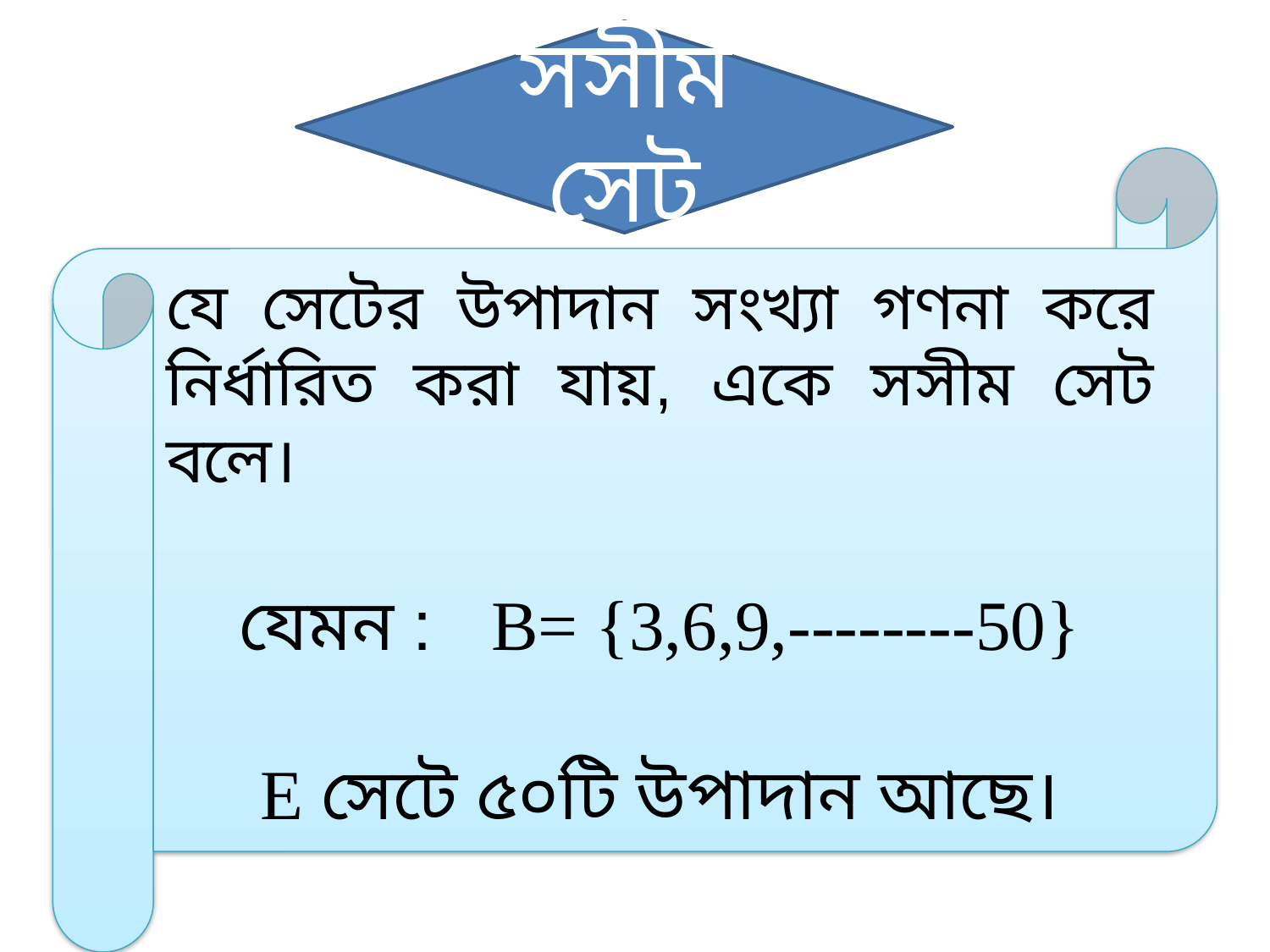

সসীম সেট
যে সেটের উপাদান সংখ্যা গণনা করে নির্ধারিত করা যায়, একে সসীম সেট বলে।

যেমন :   B= {3,6,9,--------50}

E সেটে ৫০টি উপাদান আছে।